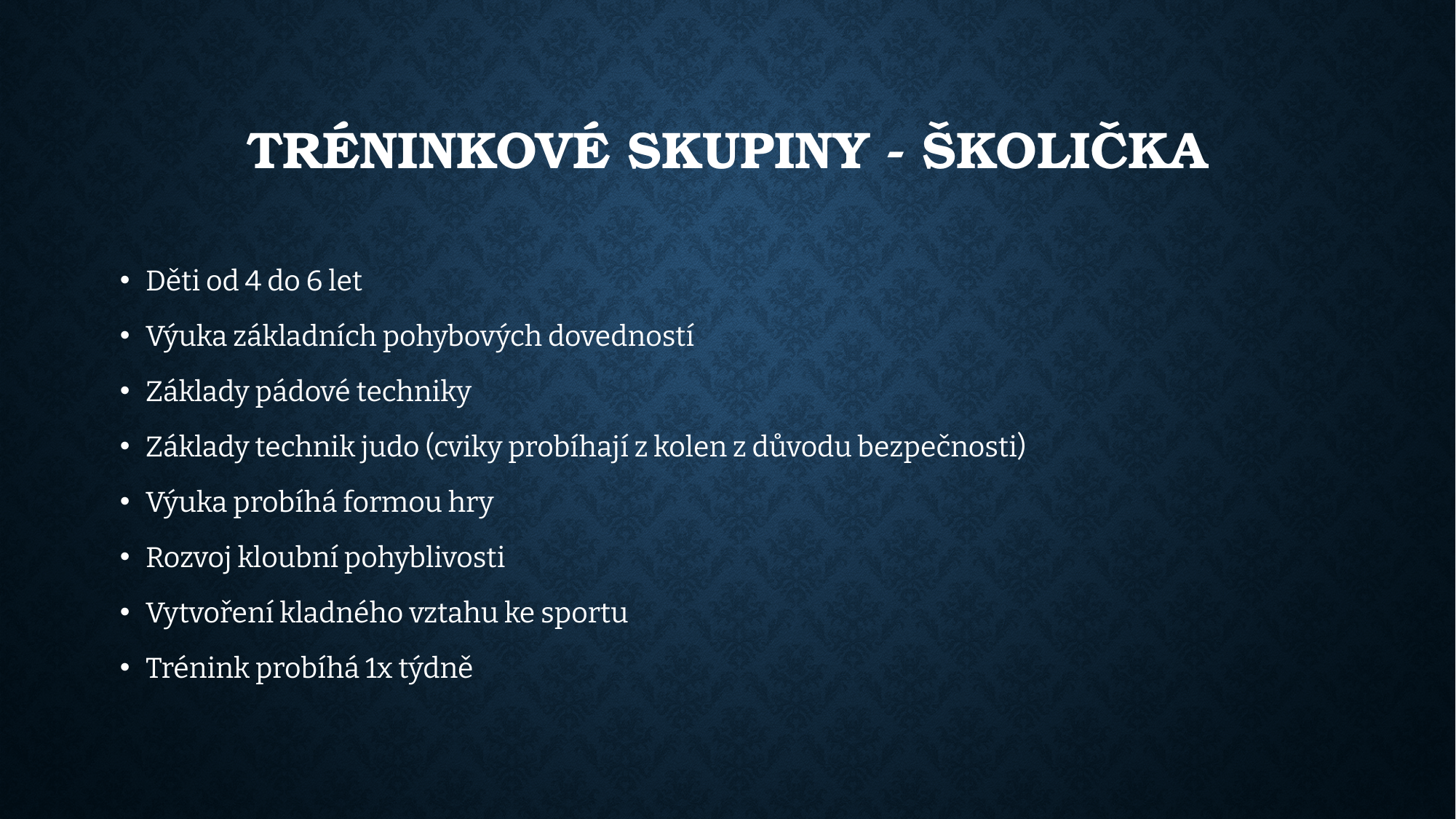

# Tréninkové skupiny - školička
Děti od 4 do 6 let
Výuka základních pohybových dovedností
Základy pádové techniky
Základy technik judo (cviky probíhají z kolen z důvodu bezpečnosti)
Výuka probíhá formou hry
Rozvoj kloubní pohyblivosti
Vytvoření kladného vztahu ke sportu
Trénink probíhá 1x týdně